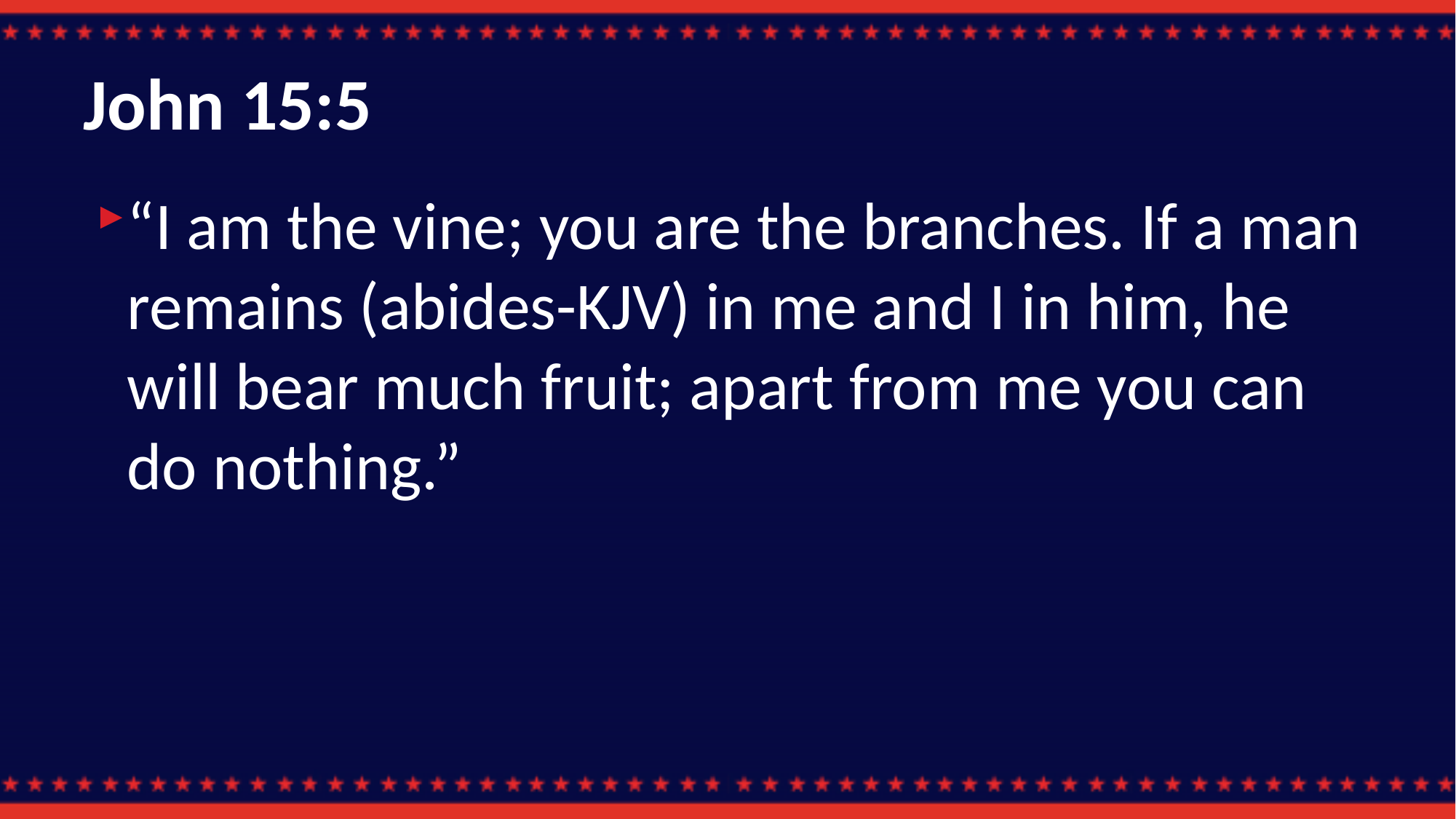

# John 15:5
“I am the vine; you are the branches. If a man remains (abides-KJV) in me and I in him, he will bear much fruit; apart from me you can do nothing.”